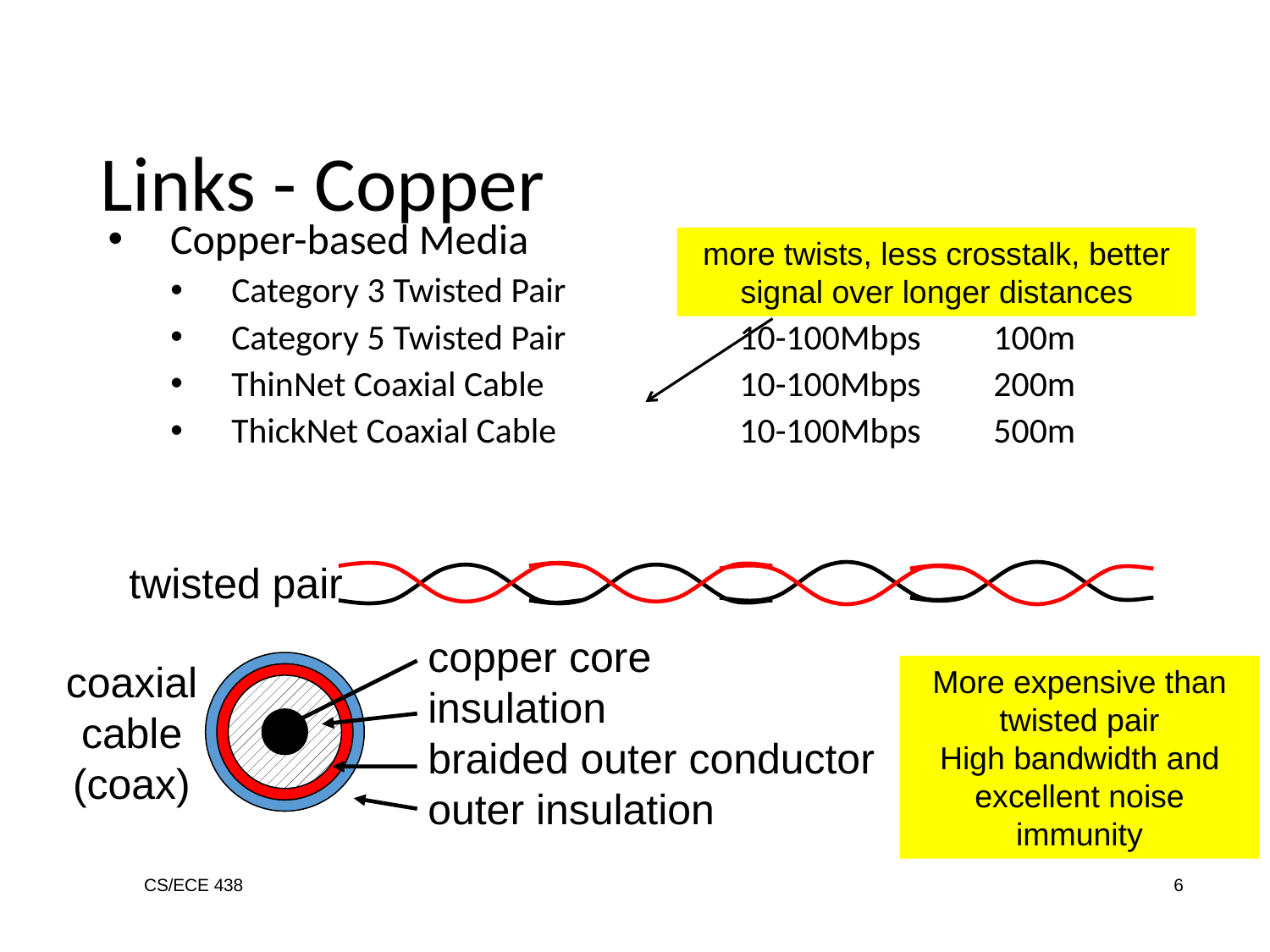

Links - Copper
Copper-based Media
Category 3 Twisted Pair		up to 100 Mbps
Category 5 Twisted Pair		10-100Mbps	100m
ThinNet Coaxial Cable		10-100Mbps	200m
ThickNet Coaxial Cable		10-100Mbps 	500m
more twists, less crosstalk, better signal over longer distances
twisted pair

copper core
insulation
braided outer conductor
outer insulation

coaxial
cable
(coax)
More expensive than twisted pair
High bandwidth and excellent noise immunity
CS/ECE 438

6